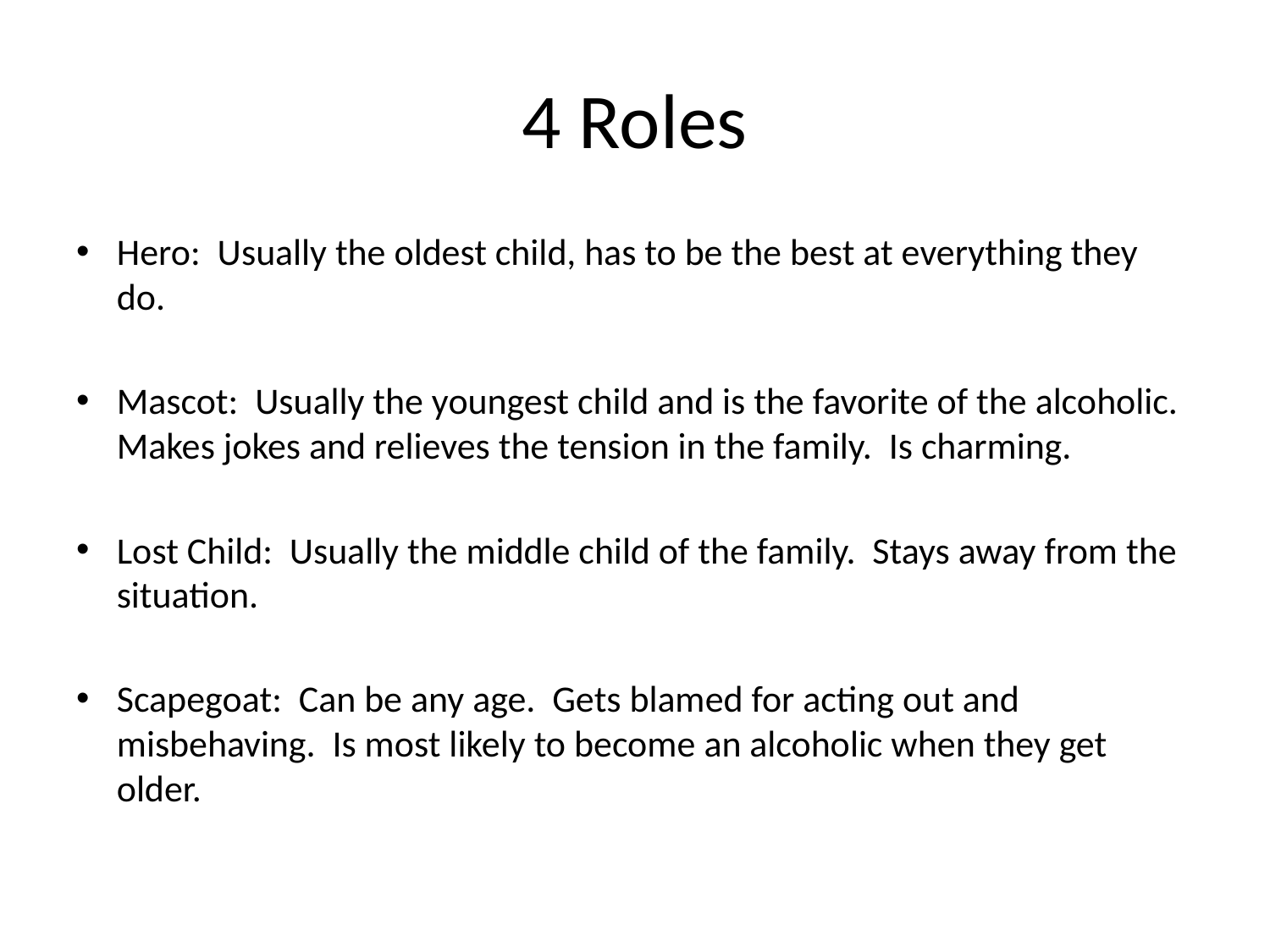

# 4 Roles
Hero:  Usually the oldest child, has to be the best at everything they do.

Mascot:  Usually the youngest child and is the favorite of the alcoholic.  Makes jokes and relieves the tension in the family.  Is charming.

Lost Child:  Usually the middle child of the family.  Stays away from the situation.

Scapegoat:  Can be any age.  Gets blamed for acting out and misbehaving.  Is most likely to become an alcoholic when they get older.